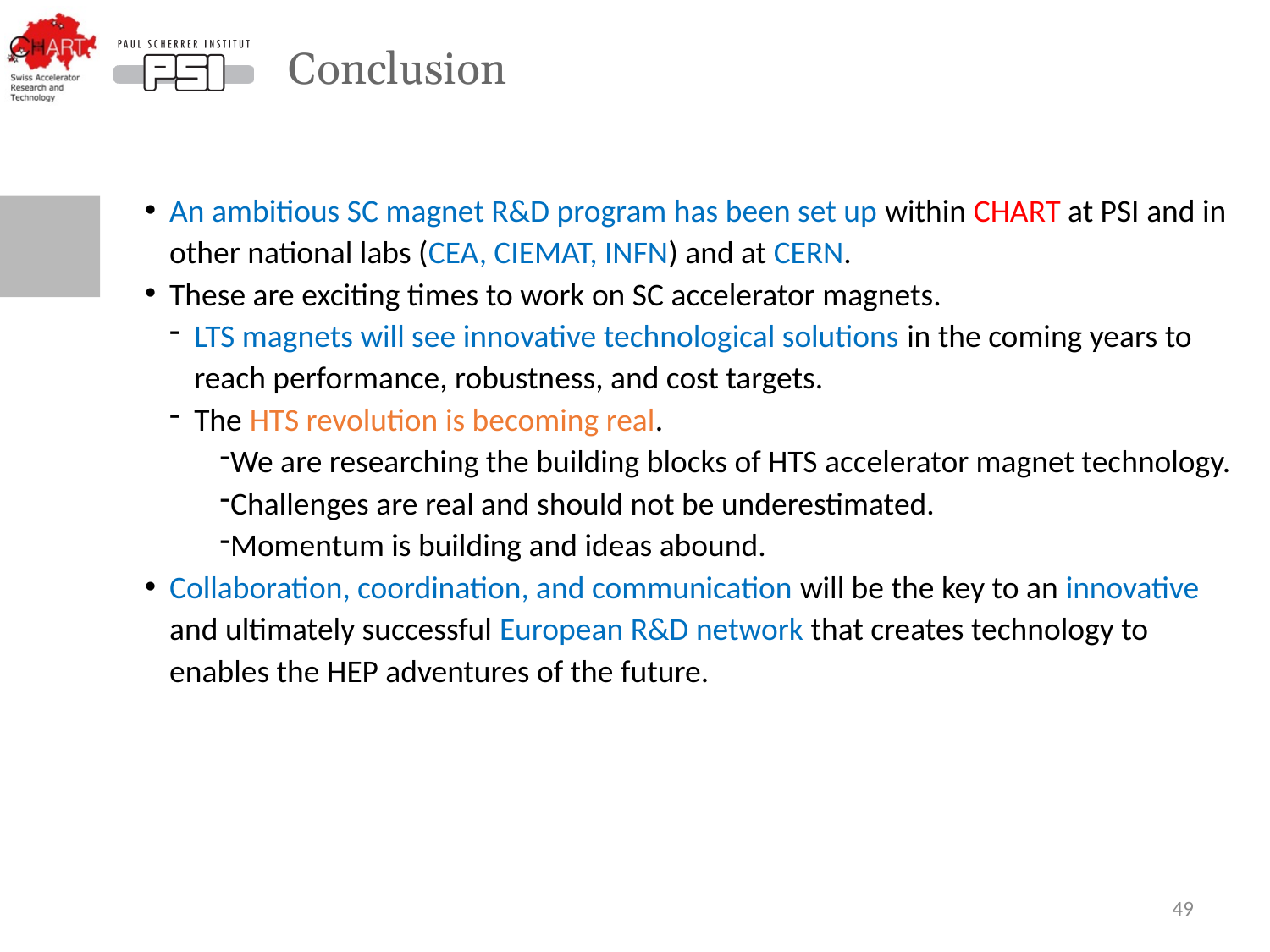

# Conclusion
An ambitious SC magnet R&D program has been set up within CHART at PSI and in other national labs (CEA, CIEMAT, INFN) and at CERN.
These are exciting times to work on SC accelerator magnets.
LTS magnets will see innovative technological solutions in the coming years to reach performance, robustness, and cost targets.
The HTS revolution is becoming real.
We are researching the building blocks of HTS accelerator magnet technology.
Challenges are real and should not be underestimated.
Momentum is building and ideas abound.
Collaboration, coordination, and communication will be the key to an innovative and ultimately successful European R&D network that creates technology to enables the HEP adventures of the future.

49